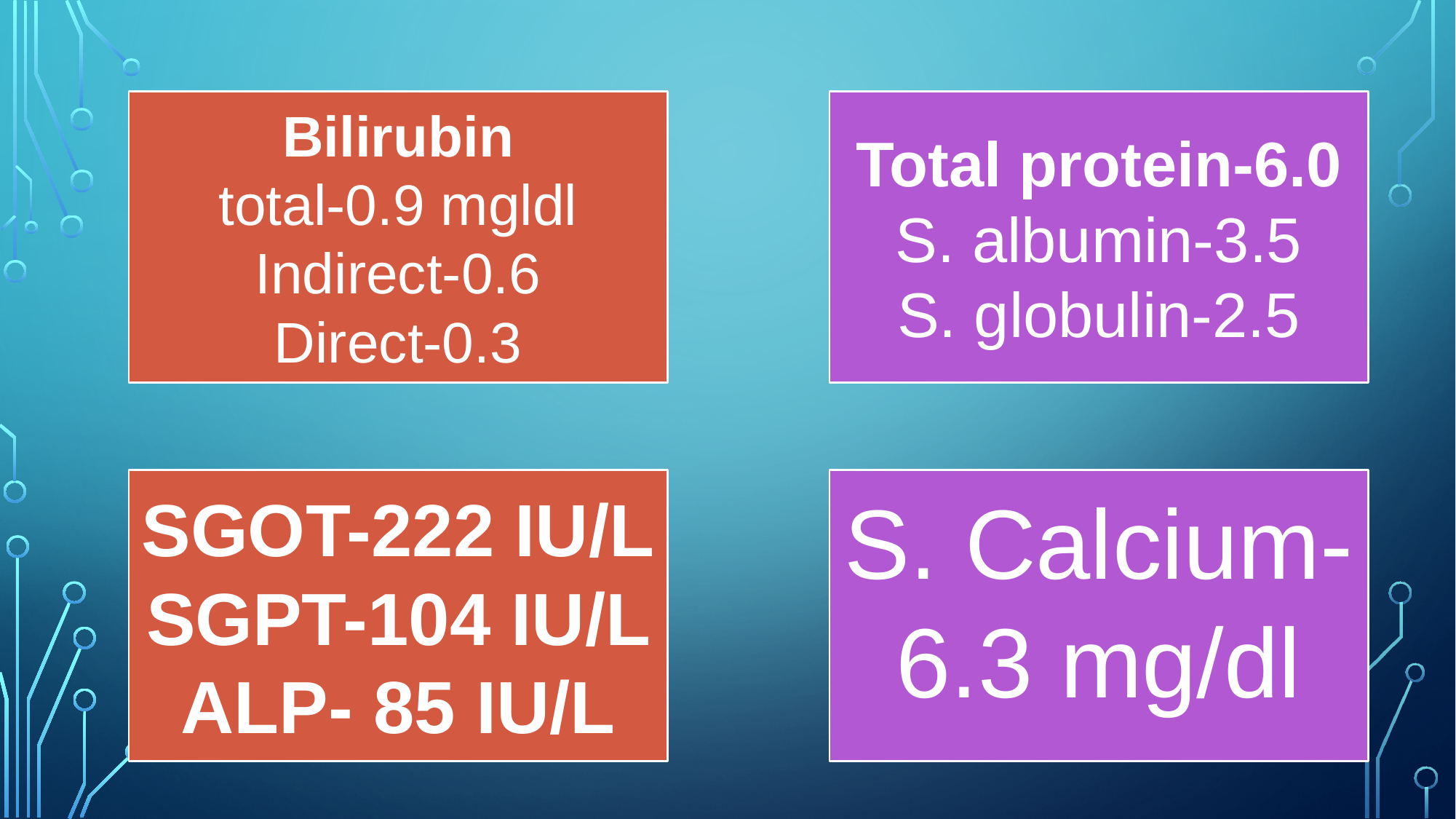

Bilirubin
total-0.9 mgldl
Indirect-0.6
Direct-0.3
Total protein-6.0
S. albumin-3.5
S. globulin-2.5
SGOT-222 IU/L
SGPT-104 IU/L
ALP- 85 IU/L
S. Calcium-6.3 mg/dl